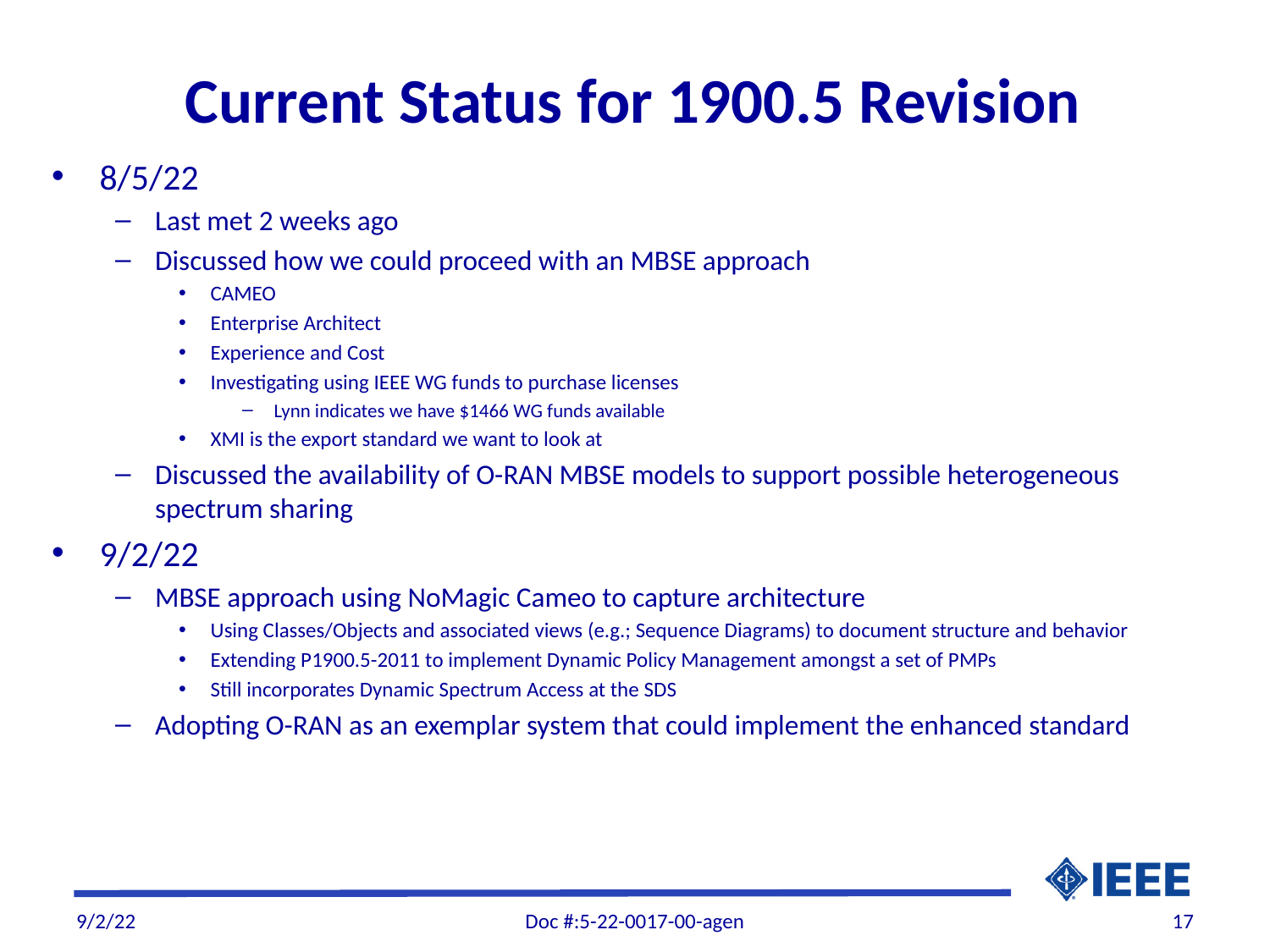

# Current Status for 1900.5 Revision
8/5/22
Last met 2 weeks ago
Discussed how we could proceed with an MBSE approach
CAMEO
Enterprise Architect
Experience and Cost
Investigating using IEEE WG funds to purchase licenses
Lynn indicates we have $1466 WG funds available
XMI is the export standard we want to look at
Discussed the availability of O-RAN MBSE models to support possible heterogeneous spectrum sharing
9/2/22
MBSE approach using NoMagic Cameo to capture architecture
Using Classes/Objects and associated views (e.g.; Sequence Diagrams) to document structure and behavior
Extending P1900.5-2011 to implement Dynamic Policy Management amongst a set of PMPs
Still incorporates Dynamic Spectrum Access at the SDS
Adopting O-RAN as an exemplar system that could implement the enhanced standard

9/2/22
Doc #:5-22-0017-00-agen
17